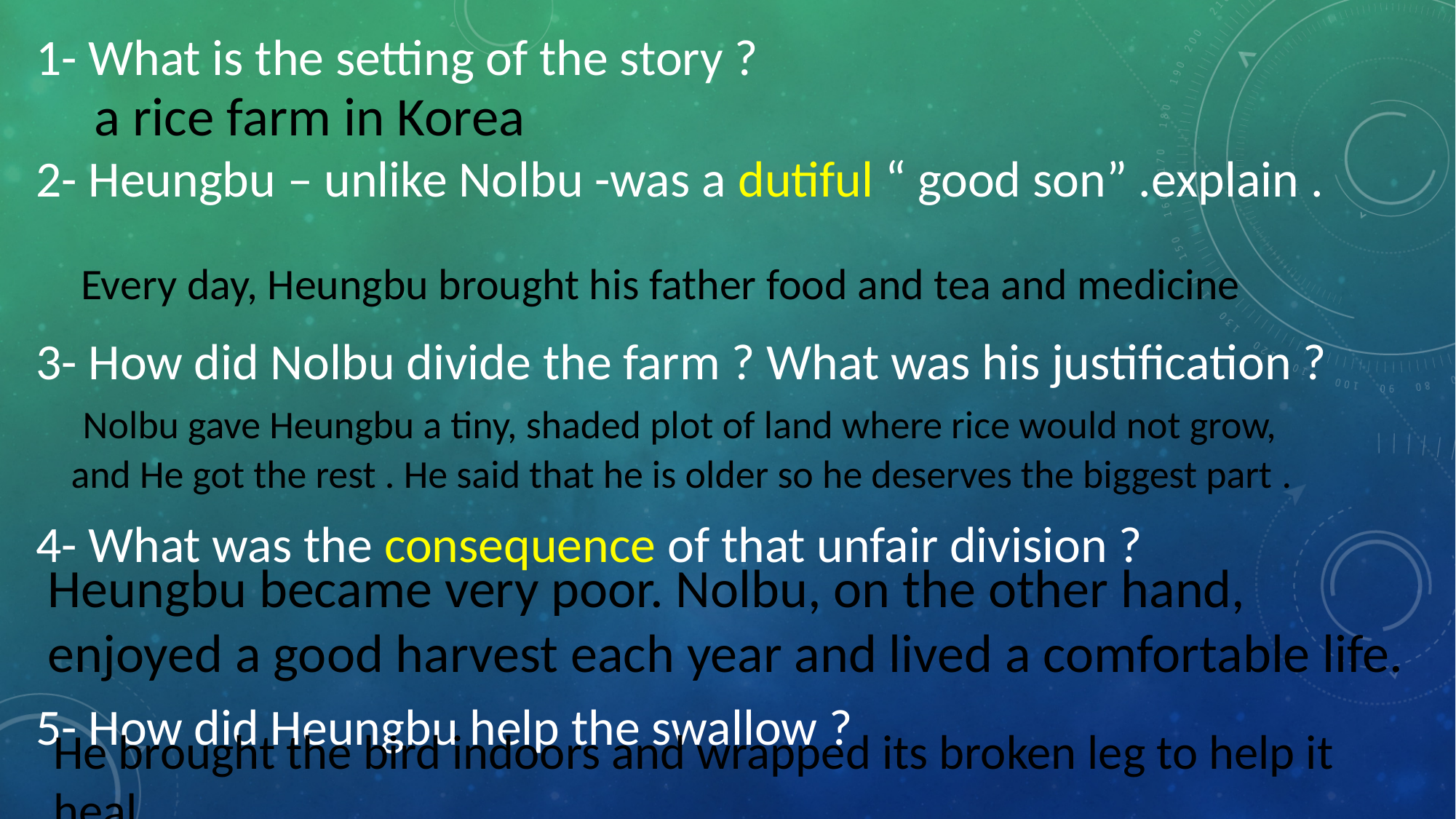

# 1- What is the setting of the story ? 2- Heungbu – unlike Nolbu -was a dutiful “ good son” .explain . 3- How did Nolbu divide the farm ? What was his justification ? 4- What was the consequence of that unfair division ? 5- How did Heungbu help the swallow ?
a rice farm in Korea
 Every day, Heungbu brought his father food and tea and medicine
 Nolbu gave Heungbu a tiny, shaded plot of land where rice would not grow, and He got the rest . He said that he is older so he deserves the biggest part .
Heungbu became very poor. Nolbu, on the other hand, enjoyed a good harvest each year and lived a comfortable life.
He brought the bird indoors and wrapped its broken leg to help it heal